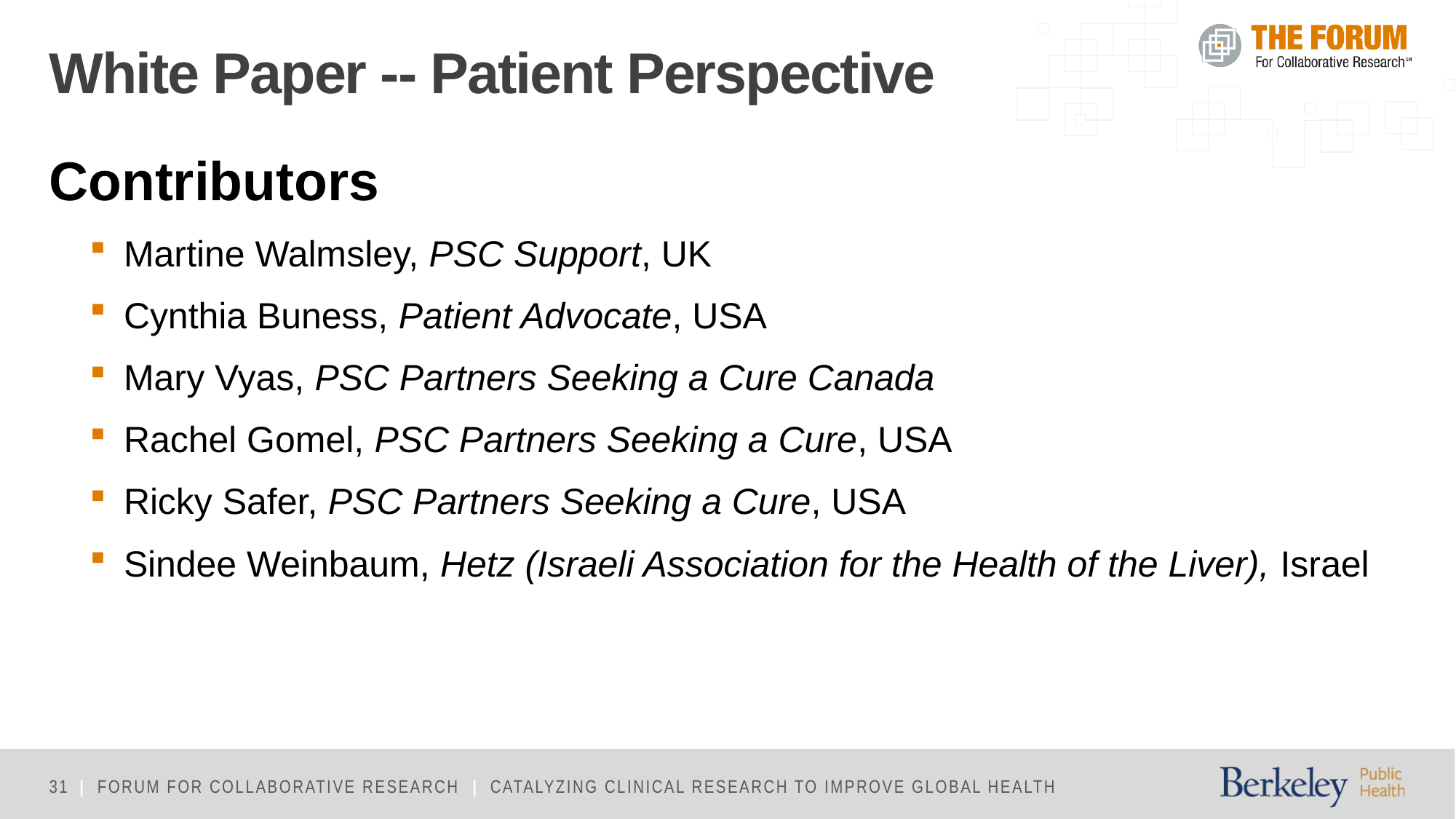

# White Paper -- Patient Perspective
Contributors
Martine Walmsley, PSC Support, UK
Cynthia Buness, Patient Advocate, USA
Mary Vyas, PSC Partners Seeking a Cure Canada
Rachel Gomel, PSC Partners Seeking a Cure, USA
Ricky Safer, PSC Partners Seeking a Cure, USA
Sindee Weinbaum, Hetz (Israeli Association for the Health of the Liver), Israel